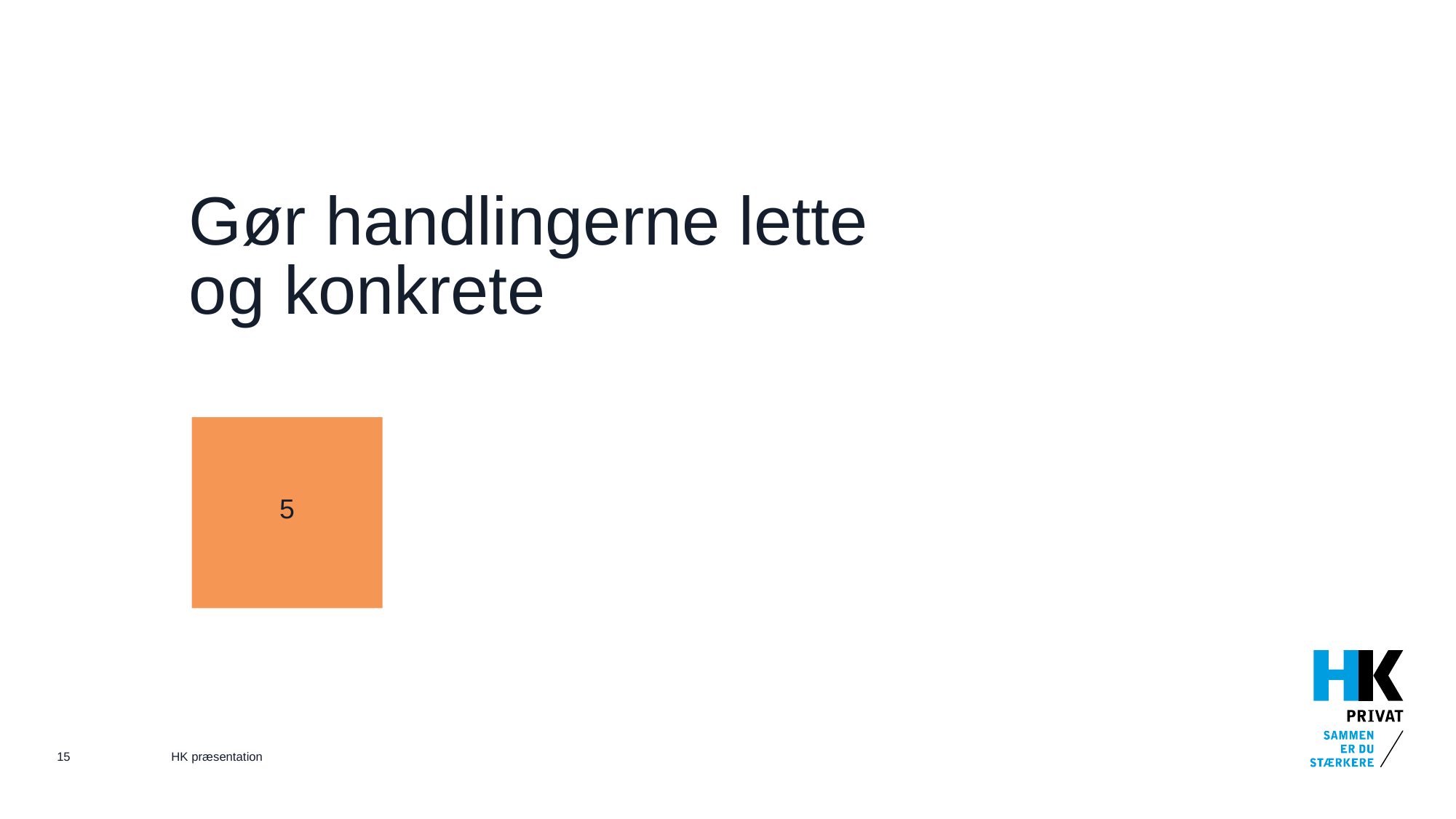

# Gør handlingerne lette og konkrete
5
15
HK præsentation
21. november 2025